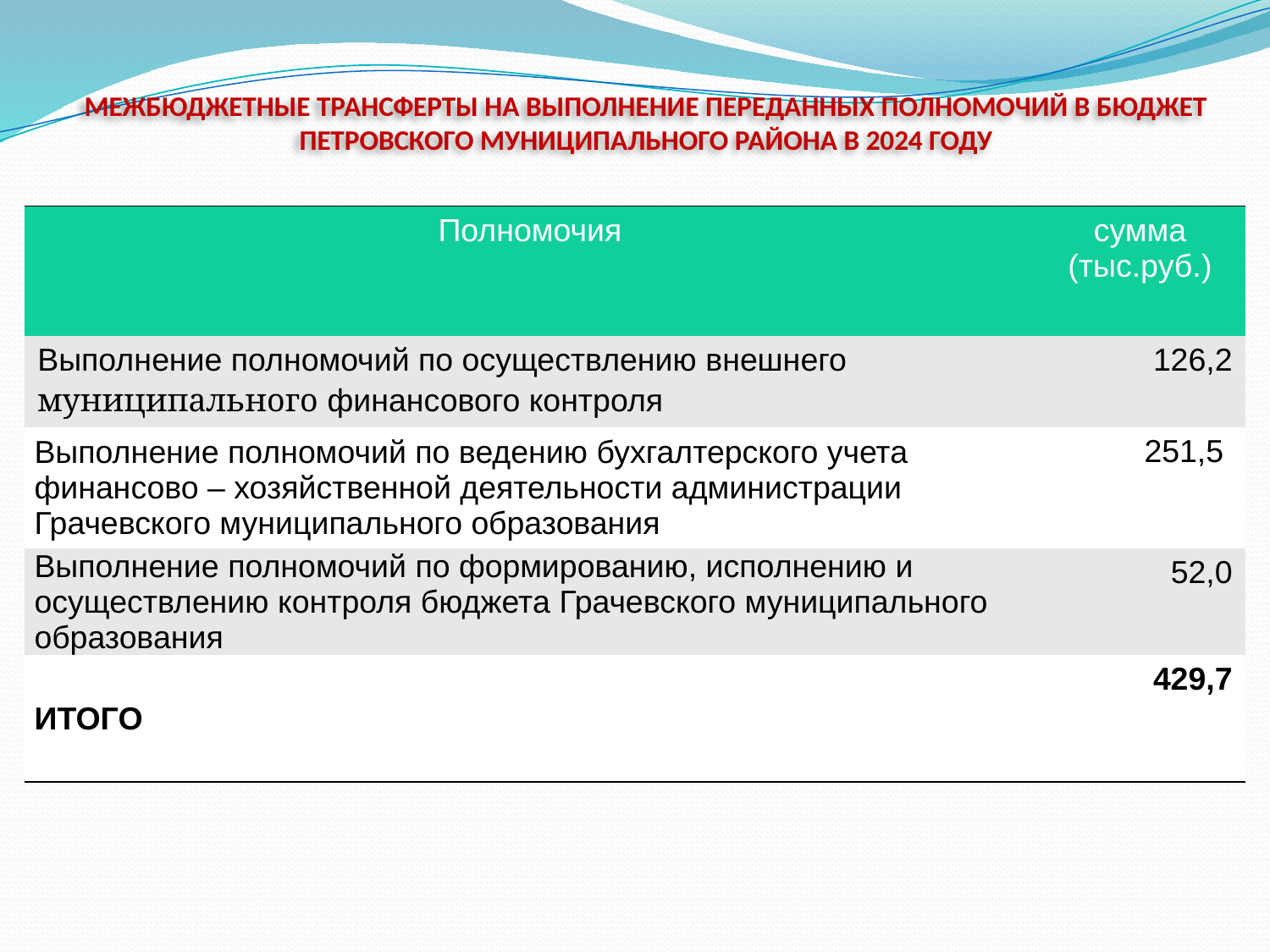

# МЕЖБЮДЖЕТНЫЕ ТРАНСФЕРТЫ НА ВЫПОЛНЕНИЕ ПЕРЕДАННЫХ ПОЛНОМОЧИЙ В БЮДЖЕТ ПЕТРОВСКОГО МУНИЦИПАЛЬНОГО РАЙОНА В 2024 ГОДУ
| Полномочия | сумма (тыс.руб.) |
| --- | --- |
| Выполнение полномочий по осуществлению внешнего муниципального финансового контроля | 126,2 |
| Выполнение полномочий по ведению бухгалтерского учета финансово – хозяйственной деятельности администрации Грачевского муниципального образования | 251,5 |
| Выполнение полномочий по формированию, исполнению и осуществлению контроля бюджета Грачевского муниципального образования | 52,0 |
| ИТОГО | 429,7 |